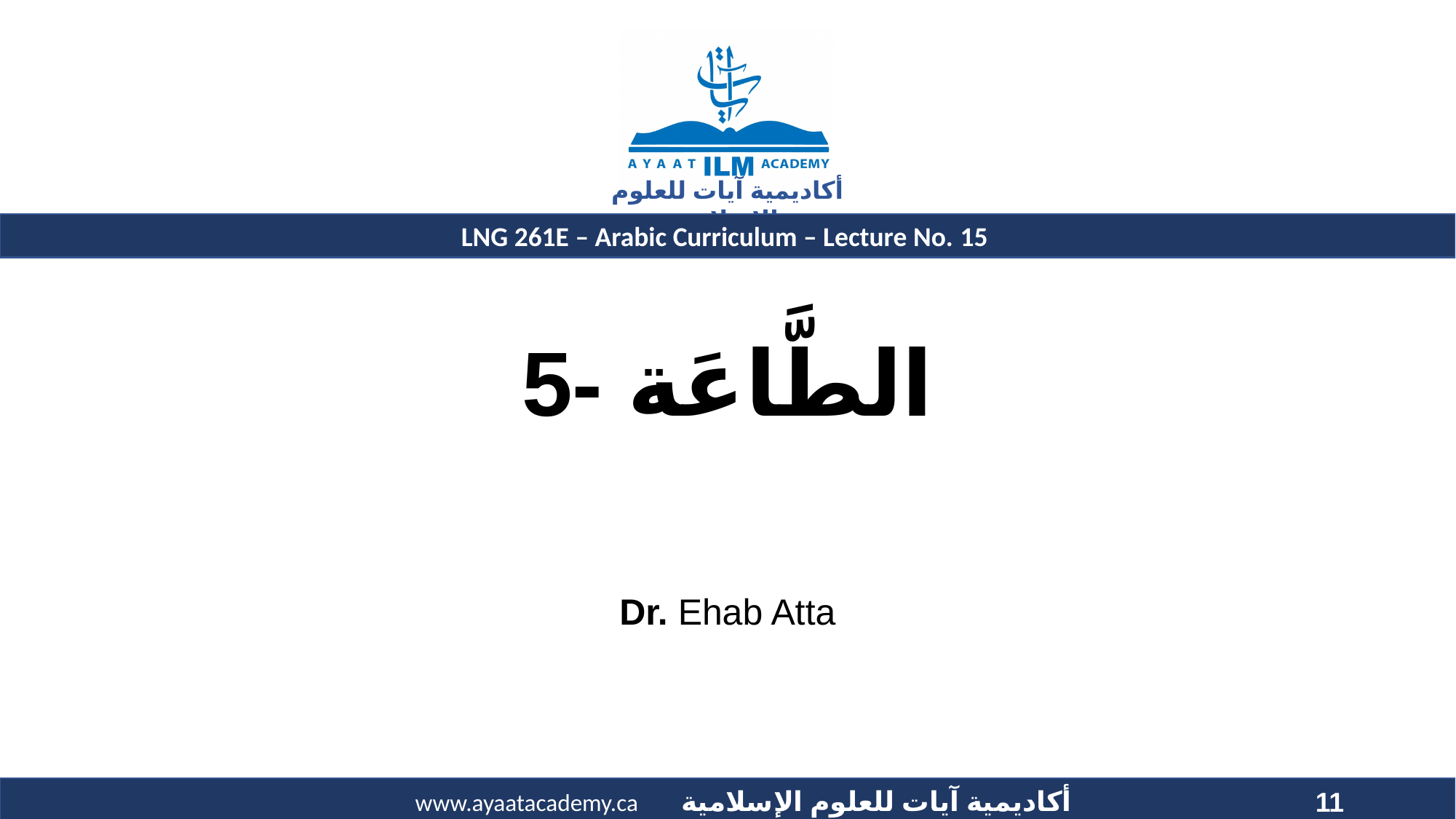

# 5- الطَّاعَة
Dr. Ehab Atta
11